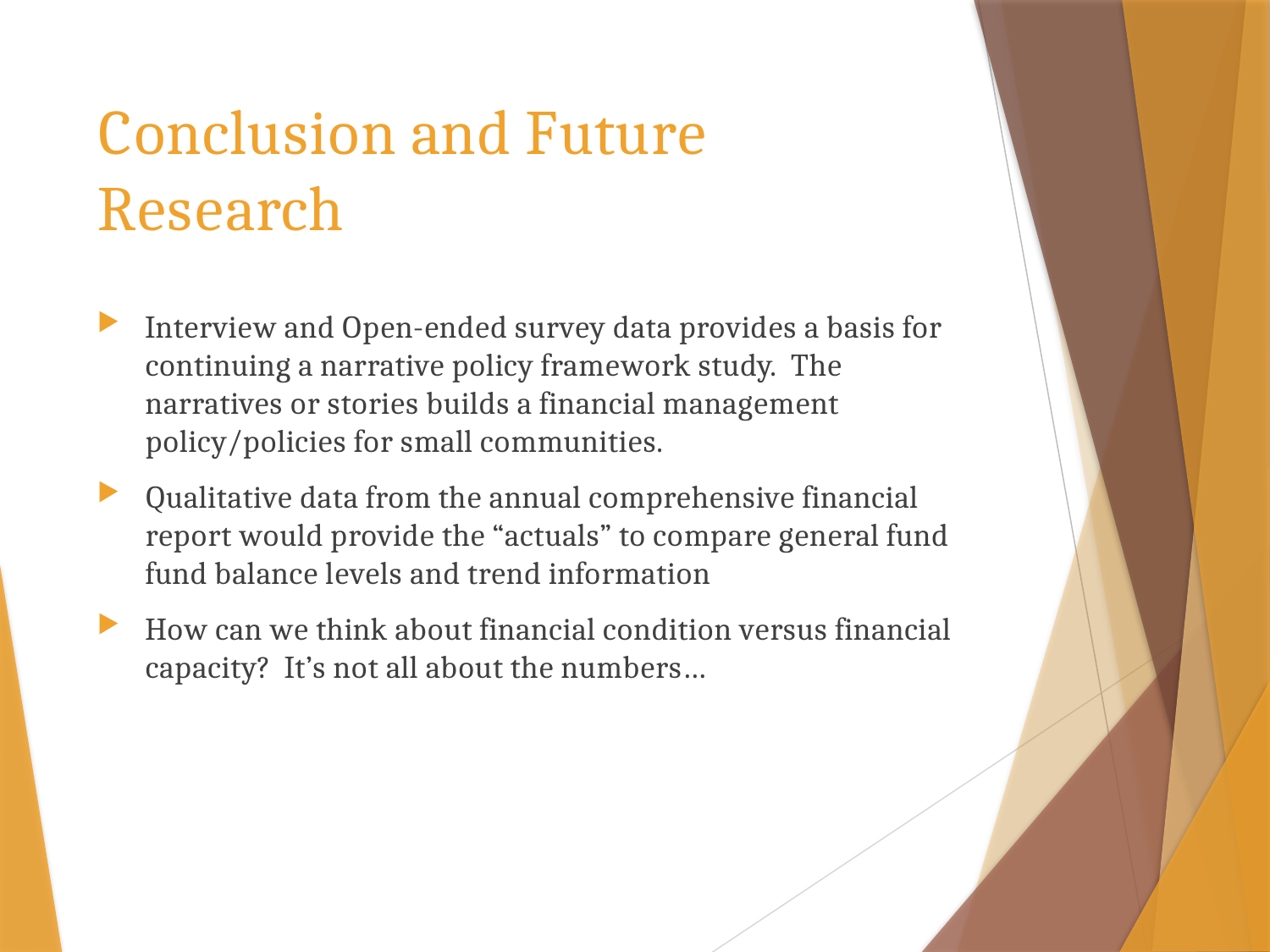

# Conclusion and Future Research
Interview and Open-ended survey data provides a basis for continuing a narrative policy framework study.  The narratives or stories builds a financial management policy/policies for small communities.
Qualitative data from the annual comprehensive financial report would provide the “actuals” to compare general fund fund balance levels and trend information
How can we think about financial condition versus financial capacity?  It’s not all about the numbers…